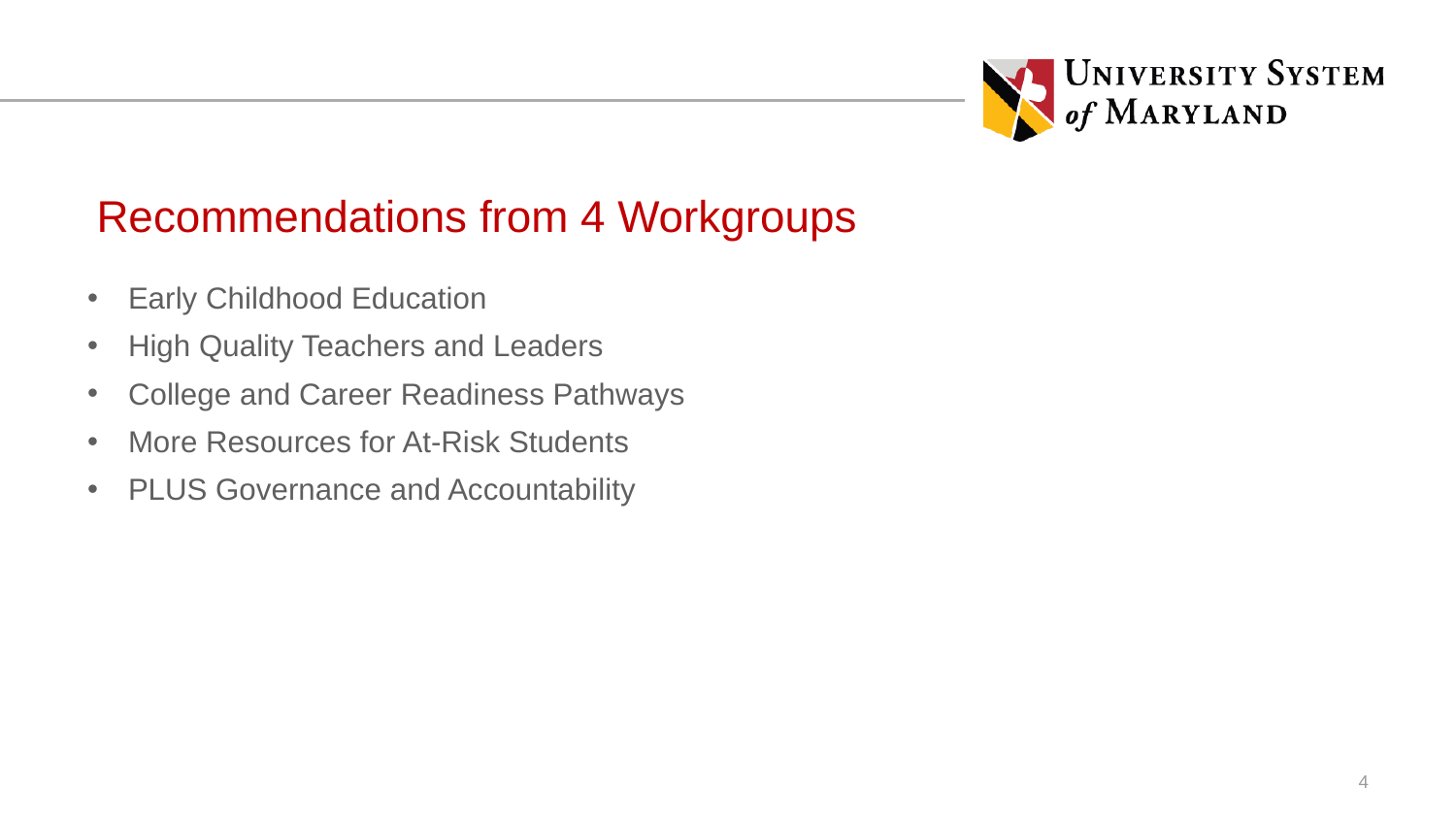

# Recommendations from 4 Workgroups
Early Childhood Education
High Quality Teachers and Leaders
College and Career Readiness Pathways
More Resources for At-Risk Students
PLUS Governance and Accountability

4